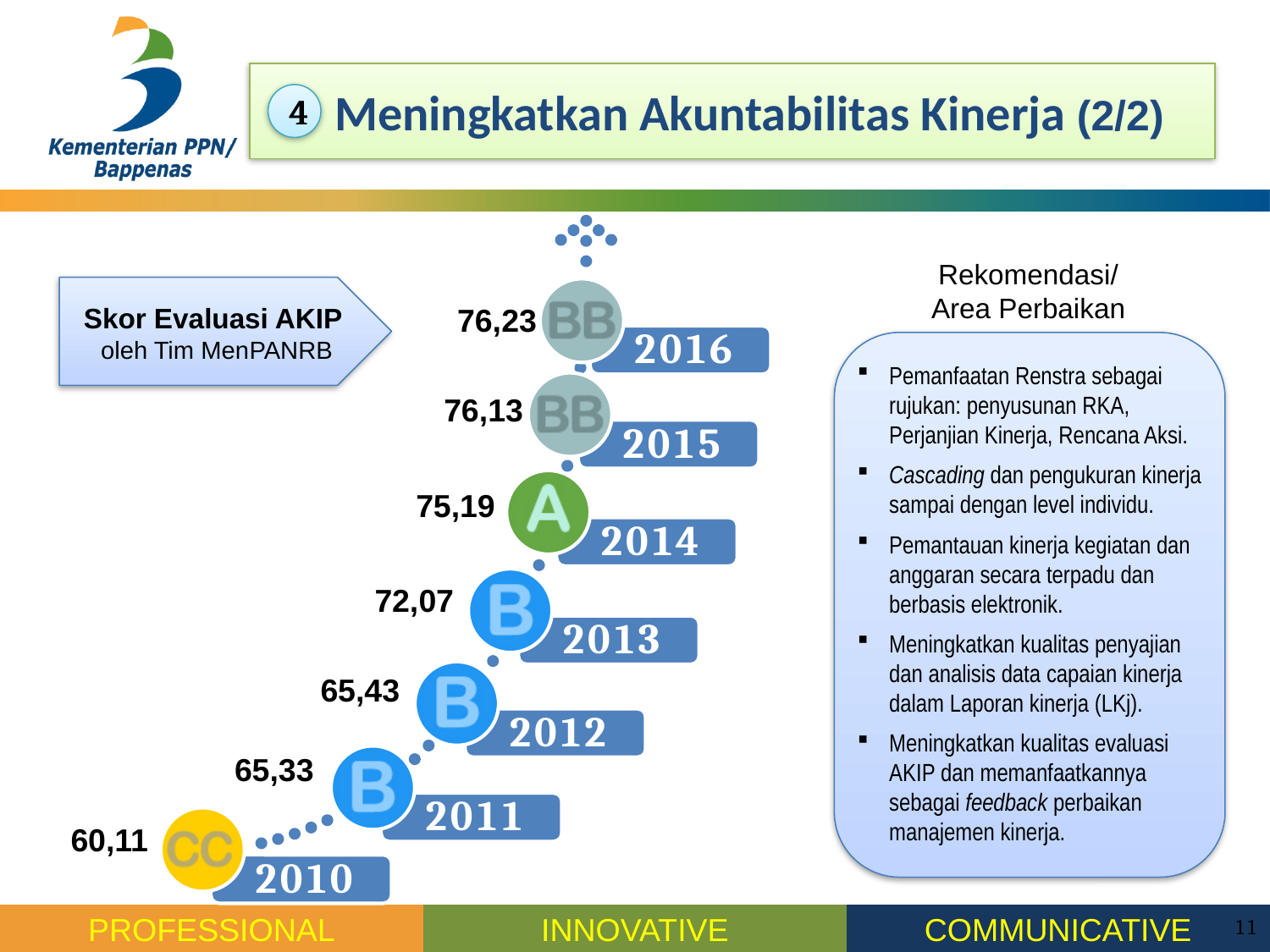

# Meningkatkan Akuntabilitas Kinerja (2/2)
4
2010
2011
2012
2013
2014
2015
2016
Rekomendasi/
Area Perbaikan

Skor Evaluasi AKIP
oleh Tim MenPANRB
76,23

Pemanfaatan Renstra sebagai rujukan: penyusunan RKA, Perjanjian Kinerja, Rencana Aksi.
Cascading dan pengukuran kinerja sampai dengan level individu.
Pemantauan kinerja kegiatan dan anggaran secara terpadu dan berbasis elektronik.
Meningkatkan kualitas penyajian dan analisis data capaian kinerja dalam Laporan kinerja (LKj).
Meningkatkan kualitas evaluasi AKIP dan memanfaatkannya sebagai feedback perbaikan manajemen kinerja.
76,13
75,19
72,07
65,43
65,33
60,11
11